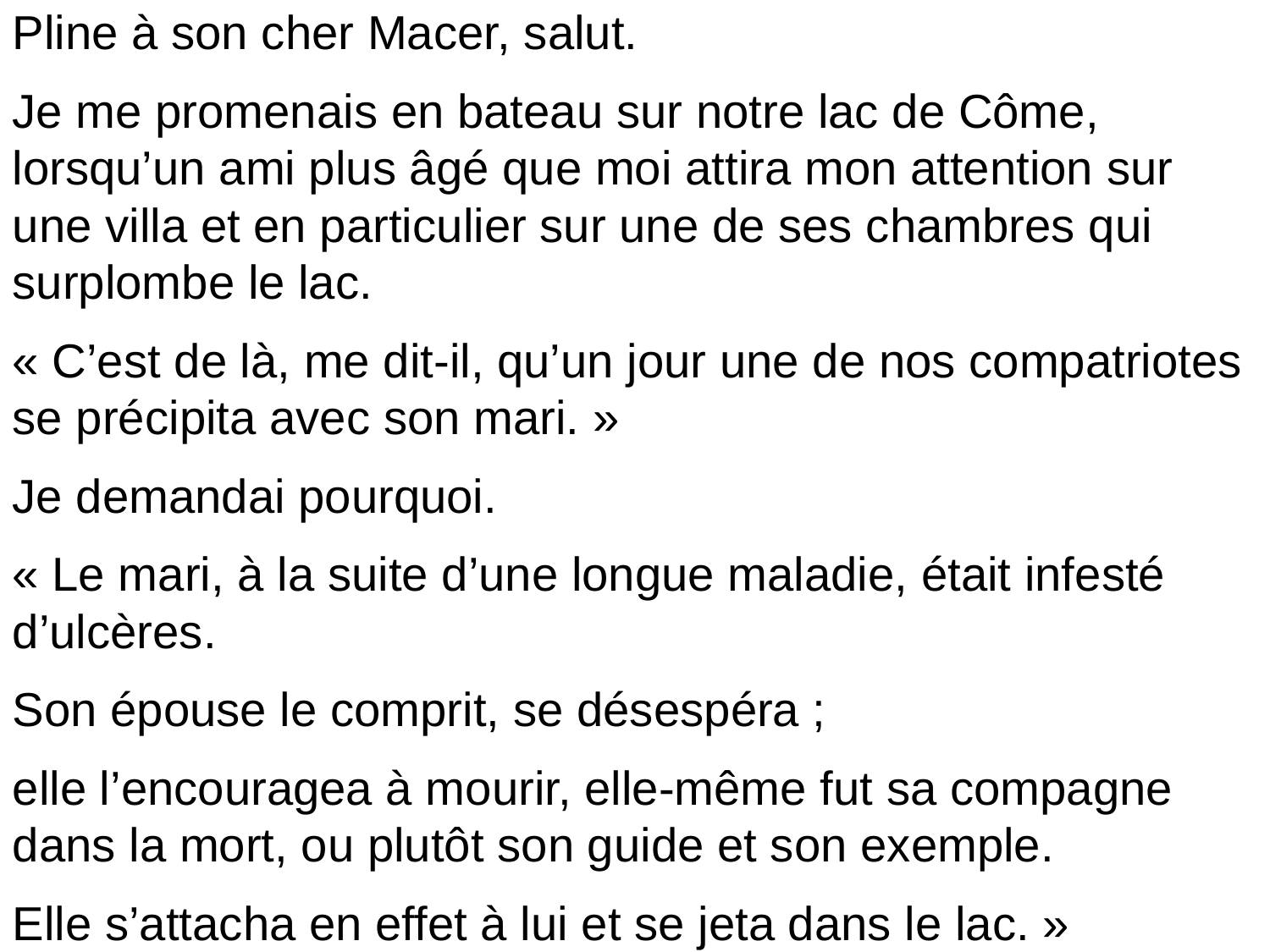

Pline à son cher Macer, salut.
Je me promenais en bateau sur notre lac de Côme, lorsqu’un ami plus âgé que moi attira mon attention sur une villa et en particulier sur une de ses chambres qui surplombe le lac.
« C’est de là, me dit-il, qu’un jour une de nos compatriotes se précipita avec son mari. »
Je demandai pourquoi.
« Le mari, à la suite d’une longue maladie, était infesté d’ulcères.
Son épouse le comprit, se désespéra ;
elle l’encouragea à mourir, elle-même fut sa compagne dans la mort, ou plutôt son guide et son exemple.
Elle s’attacha en effet à lui et se jeta dans le lac. »